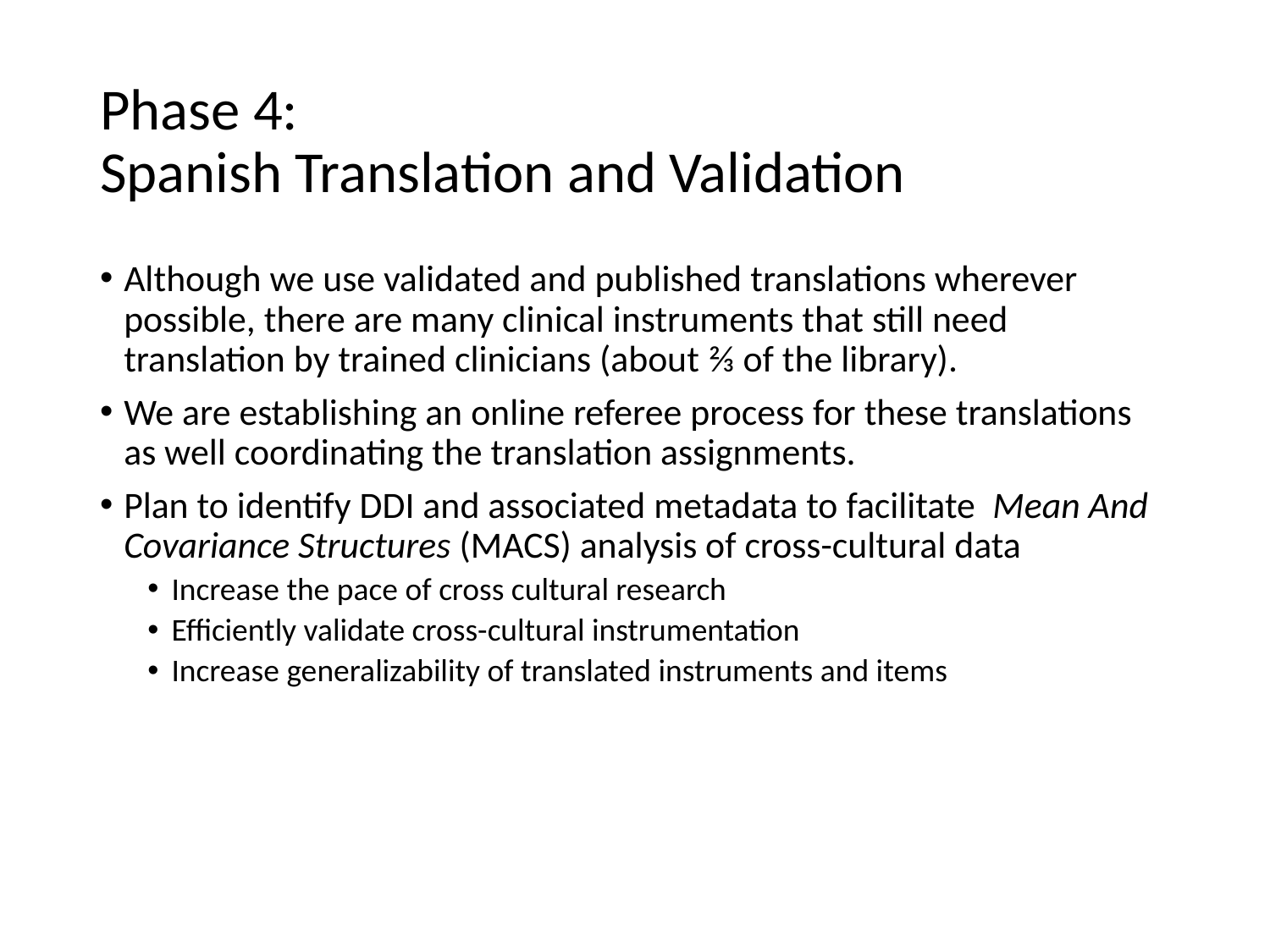

# Phase 4: Spanish Translation and Validation
Although we use validated and published translations wherever possible, there are many clinical instruments that still need translation by trained clinicians (about ⅔ of the library).
We are establishing an online referee process for these translations as well coordinating the translation assignments.
Plan to identify DDI and associated metadata to facilitate  Mean And Covariance Structures (MACS) analysis of cross-cultural data
Increase the pace of cross cultural research
Efficiently validate cross-cultural instrumentation
Increase generalizability of translated instruments and items